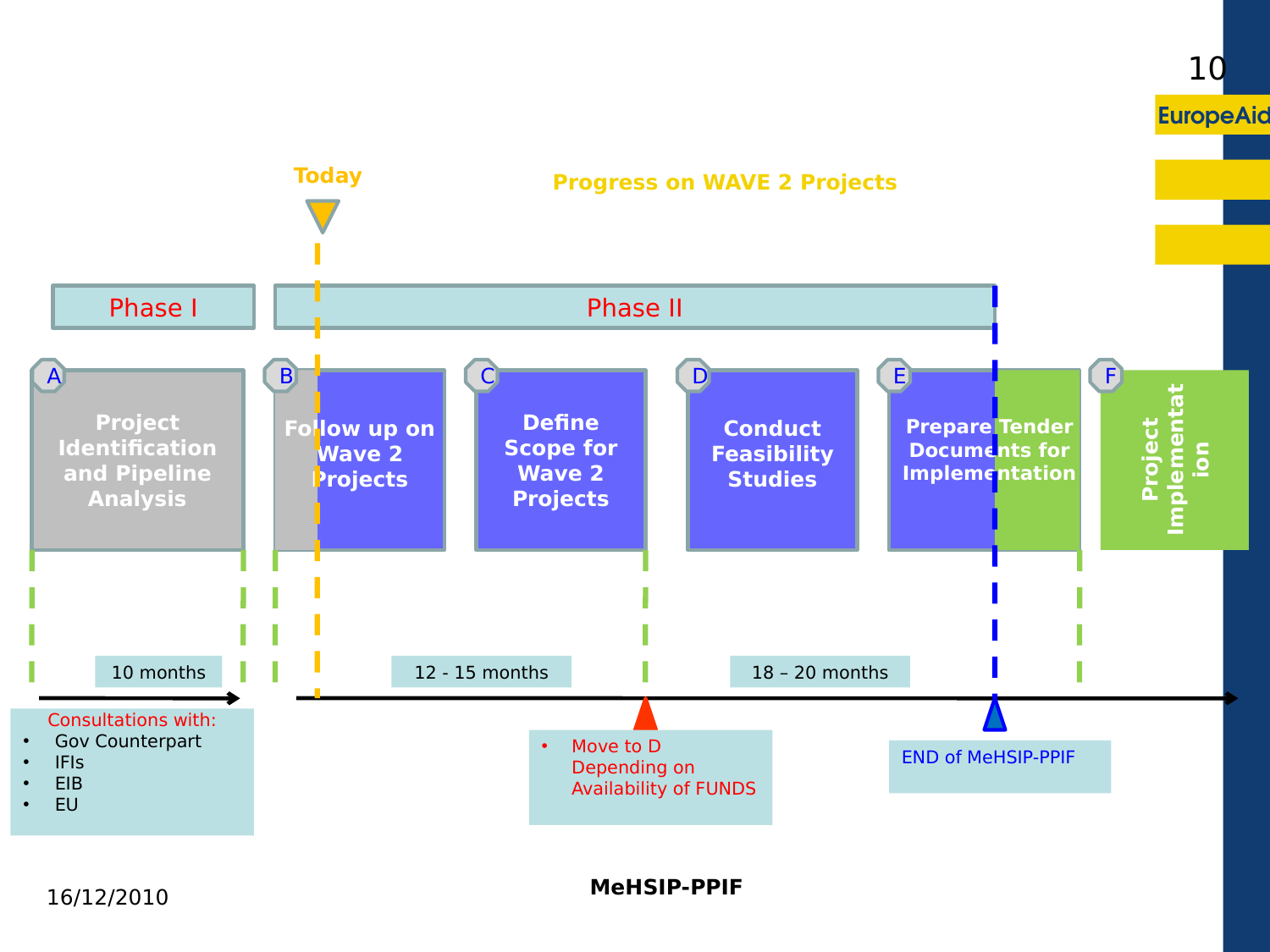

10
Progress on WAVE 2 Projects
Today

Phase I
Phase II
A
B
C
D
E
F
Project Identification and Pipeline Analysis

Define Scope for Wave 2 Projects

Project Implementation
Prepare Tender Documents for Implementation
Follow up on Wave 2 Projects

Conduct Feasibility Studies

10 months
12 - 15 months
18 – 20 months

Consultations with:
Gov Counterpart
IFIs
EIB
EU

Move to D Depending on Availability of FUNDS

END of MeHSIP-PPIF

MeHSIP-PPIF

16/12/2010